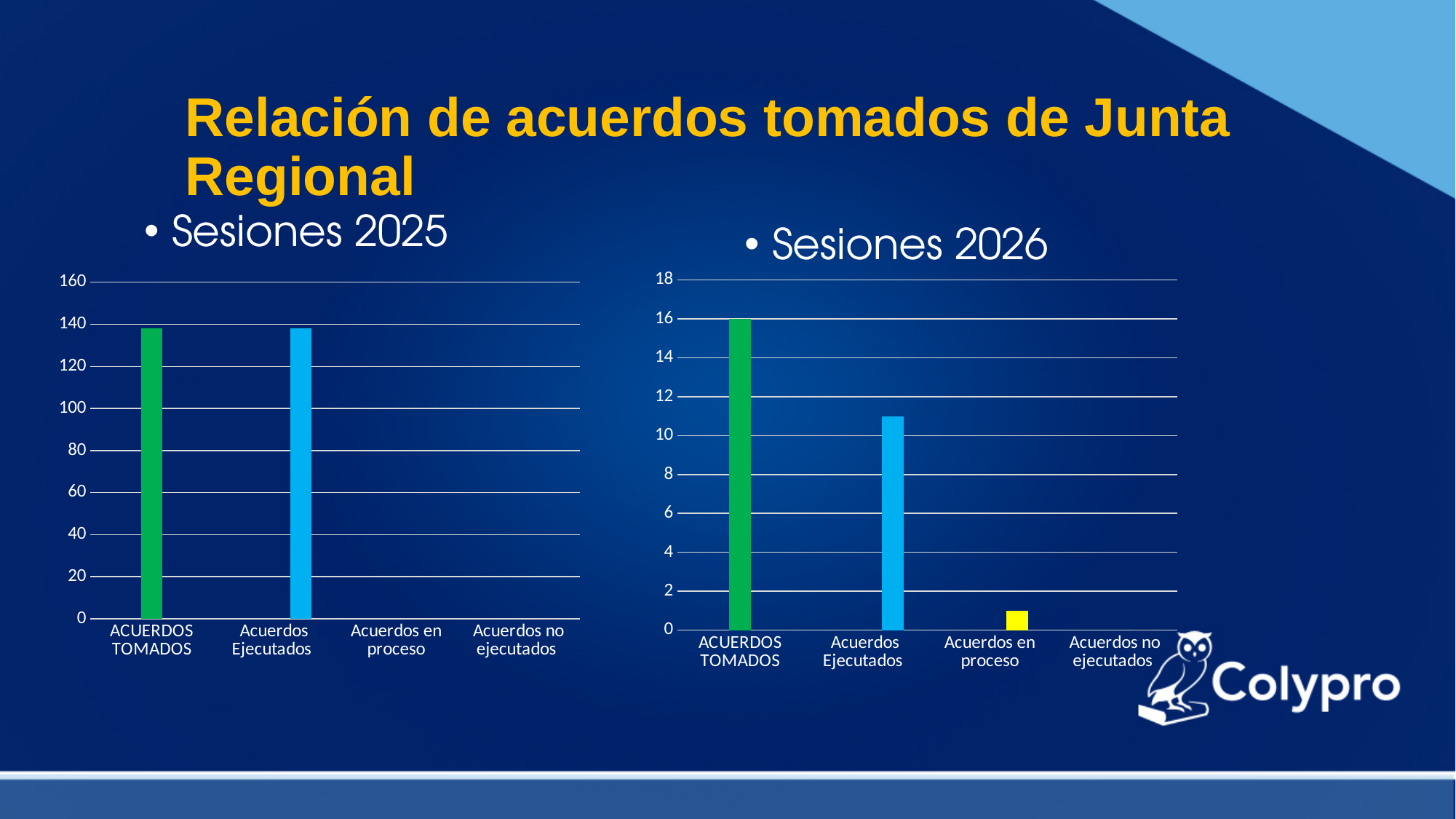

# Relación de acuerdos tomados de Junta Regional
Sesiones 2025
Sesiones 2026

### Chart

| Category | Serie 1 | Serie 2 | Columna1 |
|---|---|---|---|
| ACUERDOS TOMADOS | None | 138.0 | None |
| Acuerdos Ejecutados  | None | None | 138.0 |
| Acuerdos en proceso | None | None | 0.0 |
| Acuerdos no ejecutados  | None | None | 0.0 |

### Chart

| Category | Serie 1 | Serie 2 | Columna1 |
|---|---|---|---|
| ACUERDOS TOMADOS | None | 16.0 | None |
| Acuerdos Ejecutados  | None | None | 11.0 |
| Acuerdos en proceso | None | None | 1.0 |
| Acuerdos no ejecutados  | None | None | 0.0 |